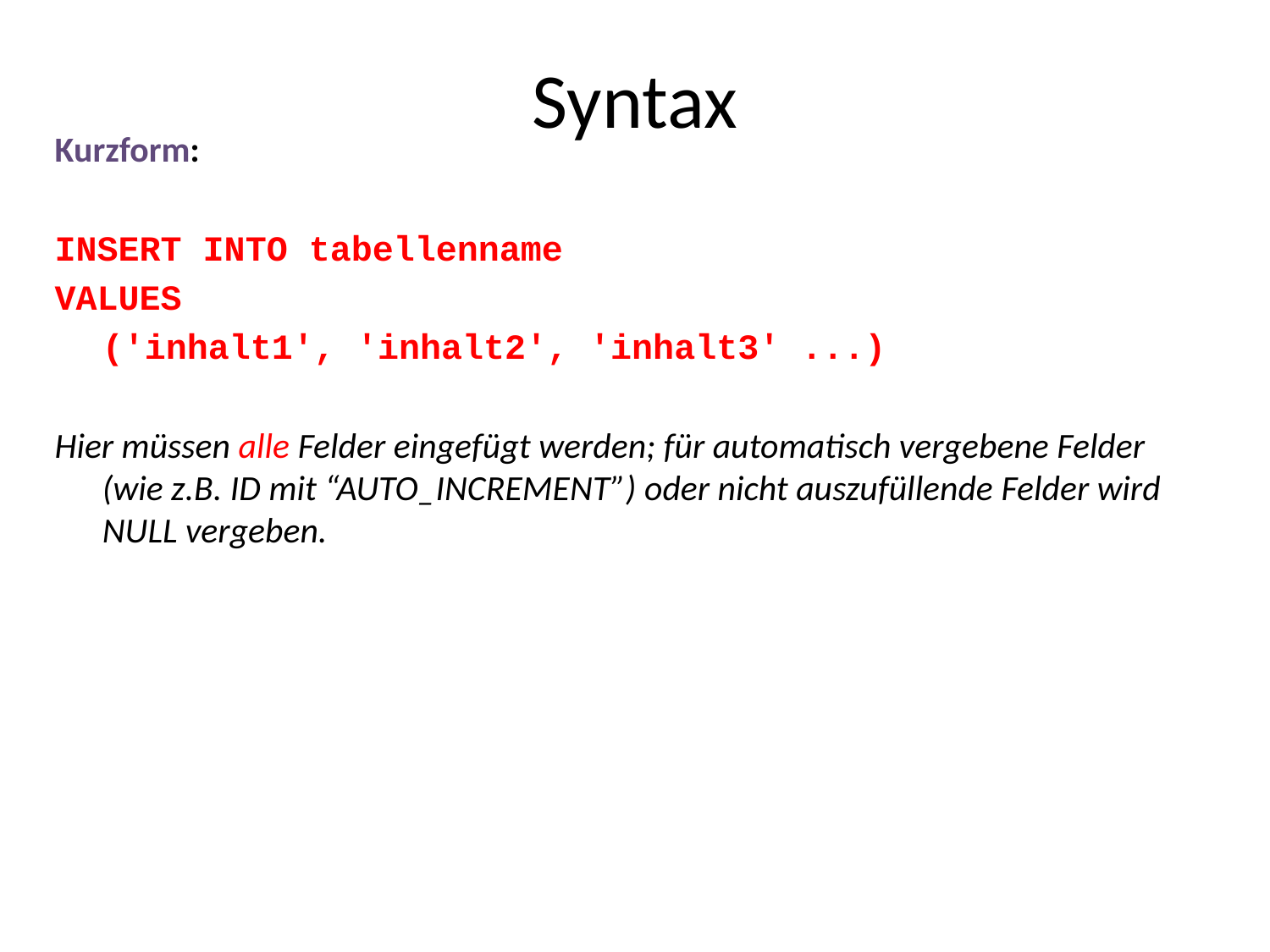

# Syntax
Kurzform:

INSERT INTO tabellenname
VALUES
	('inhalt1', 'inhalt2', 'inhalt3' ...)

Hier müssen alle Felder eingefügt werden; für automatisch vergebene Felder (wie z.B. ID mit “AUTO_INCREMENT”) oder nicht auszufüllende Felder wird NULL vergeben.